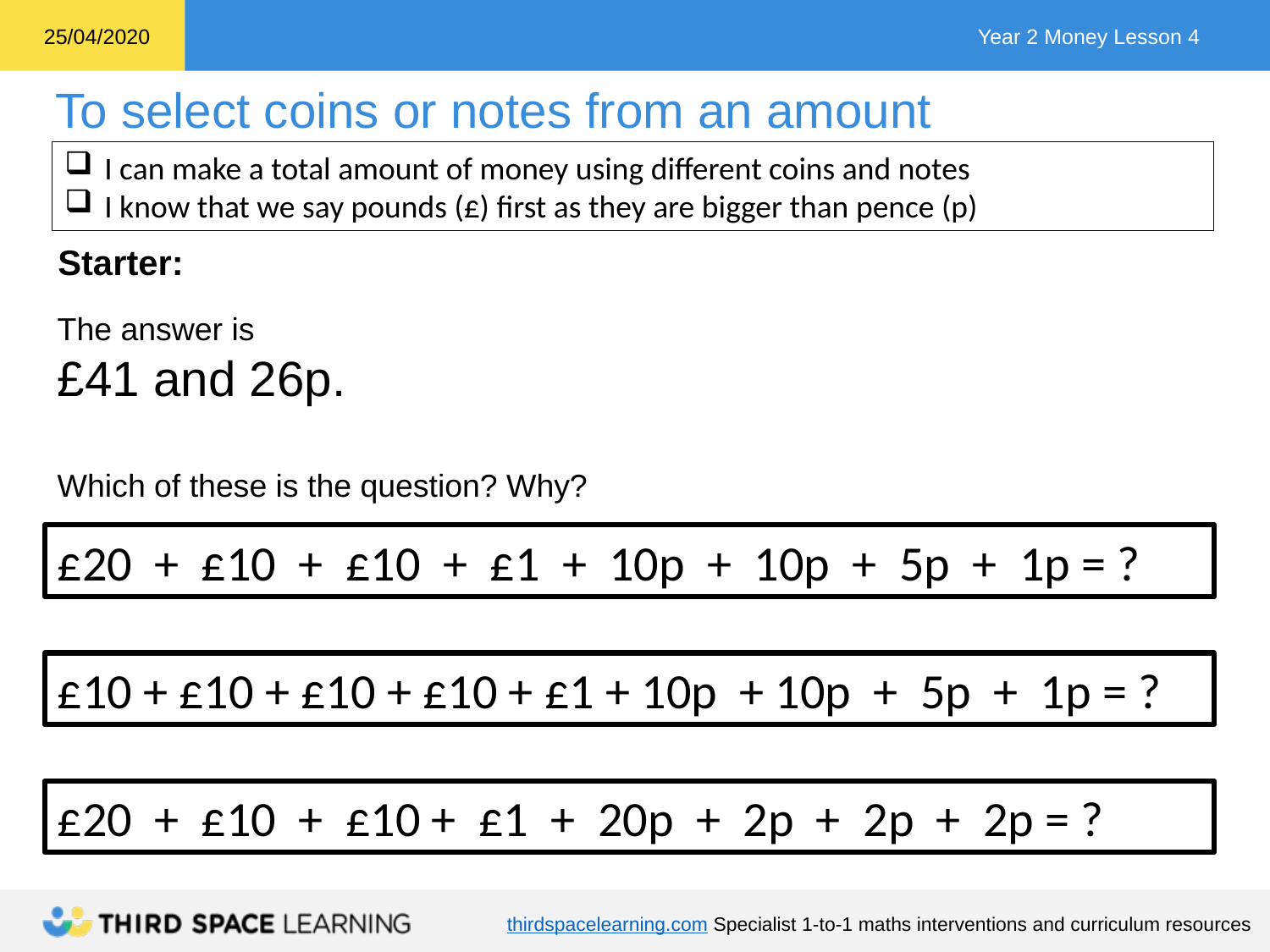

I can make a total amount of money using different coins and notes
I know that we say pounds (£) first as they are bigger than pence (p)
Starter:
The answer is
£41 and 26p.

Which of these is the question? Why?
£20  +  £10  +  £10  +  £1  +  10p  +  10p  +  5p  +  1p = ?
£10 + £10 + £10 + £10 + £1 + 10p  + 10p  +  5p  +  1p = ?
£20  +  £10  +  £10 +  £1  +  20p  +  2p  +  2p  +  2p = ?